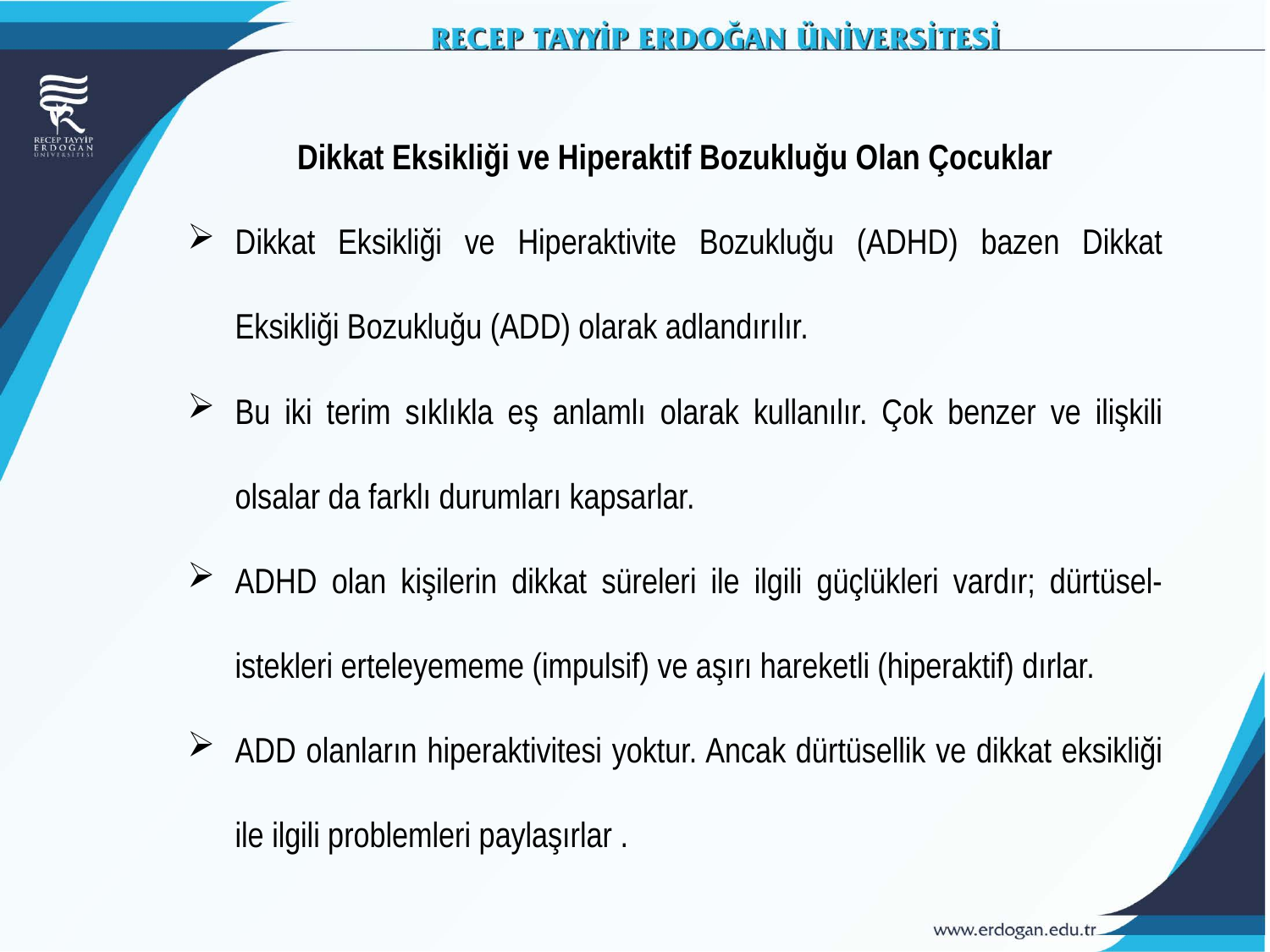

Dikkat Eksikliği ve Hiperaktif Bozukluğu Olan Çocuklar
Dikkat Eksikliği ve Hiperaktivite Bozukluğu (ADHD) bazen Dikkat Eksikliği Bozukluğu (ADD) olarak adlandırılır.
Bu iki terim sıklıkla eş anlamlı olarak kullanılır. Çok benzer ve ilişkili olsalar da farklı durumları kapsarlar.
ADHD olan kişilerin dikkat süreleri ile ilgili güçlükleri vardır; dürtüsel-istekleri erteleyememe (impulsif) ve aşırı hareketli (hiperaktif) dırlar.
ADD olanların hiperaktivitesi yoktur. Ancak dürtüsellik ve dikkat eksikliği ile ilgili problemleri paylaşırlar .